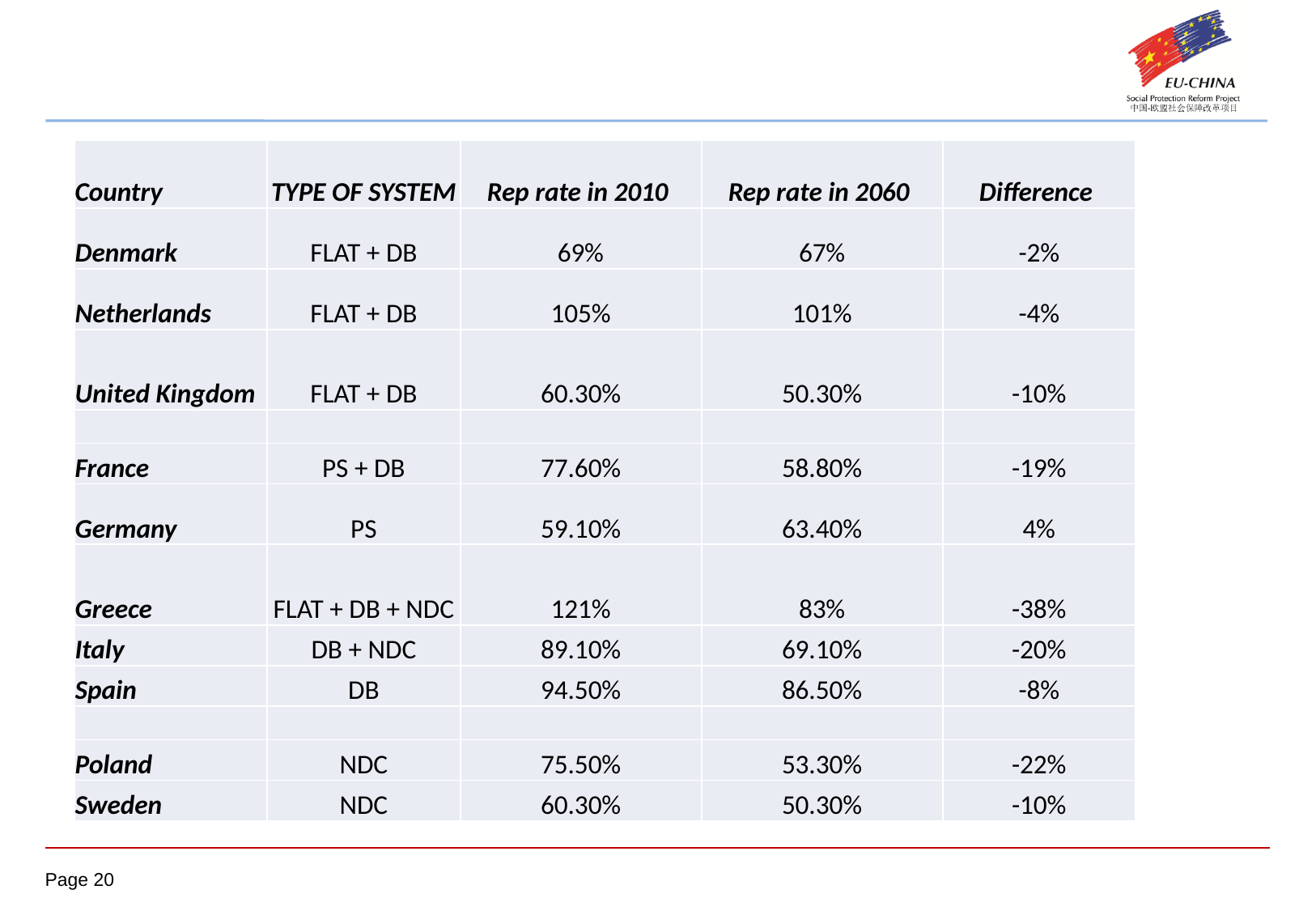

| Country | TYPE OF SYSTEM | Rep rate in 2010 | Rep rate in 2060 | Difference |
| --- | --- | --- | --- | --- |
| Denmark | FLAT + DB | 69% | 67% | -2% |
| Netherlands | FLAT + DB | 105% | 101% | -4% |
| United Kingdom | FLAT + DB | 60.30% | 50.30% | -10% |
|  |  |  |  |  |
| France | PS + DB | 77.60% | 58.80% | -19% |
| Germany | PS | 59.10% | 63.40% | 4% |
| Greece | FLAT + DB + NDC | 121% | 83% | -38% |
| Italy | DB + NDC | 89.10% | 69.10% | -20% |
| Spain | DB | 94.50% | 86.50% | -8% |
|  |  |  |  |  |
| Poland | NDC | 75.50% | 53.30% | -22% |
| Sweden | NDC | 60.30% | 50.30% | -10% |